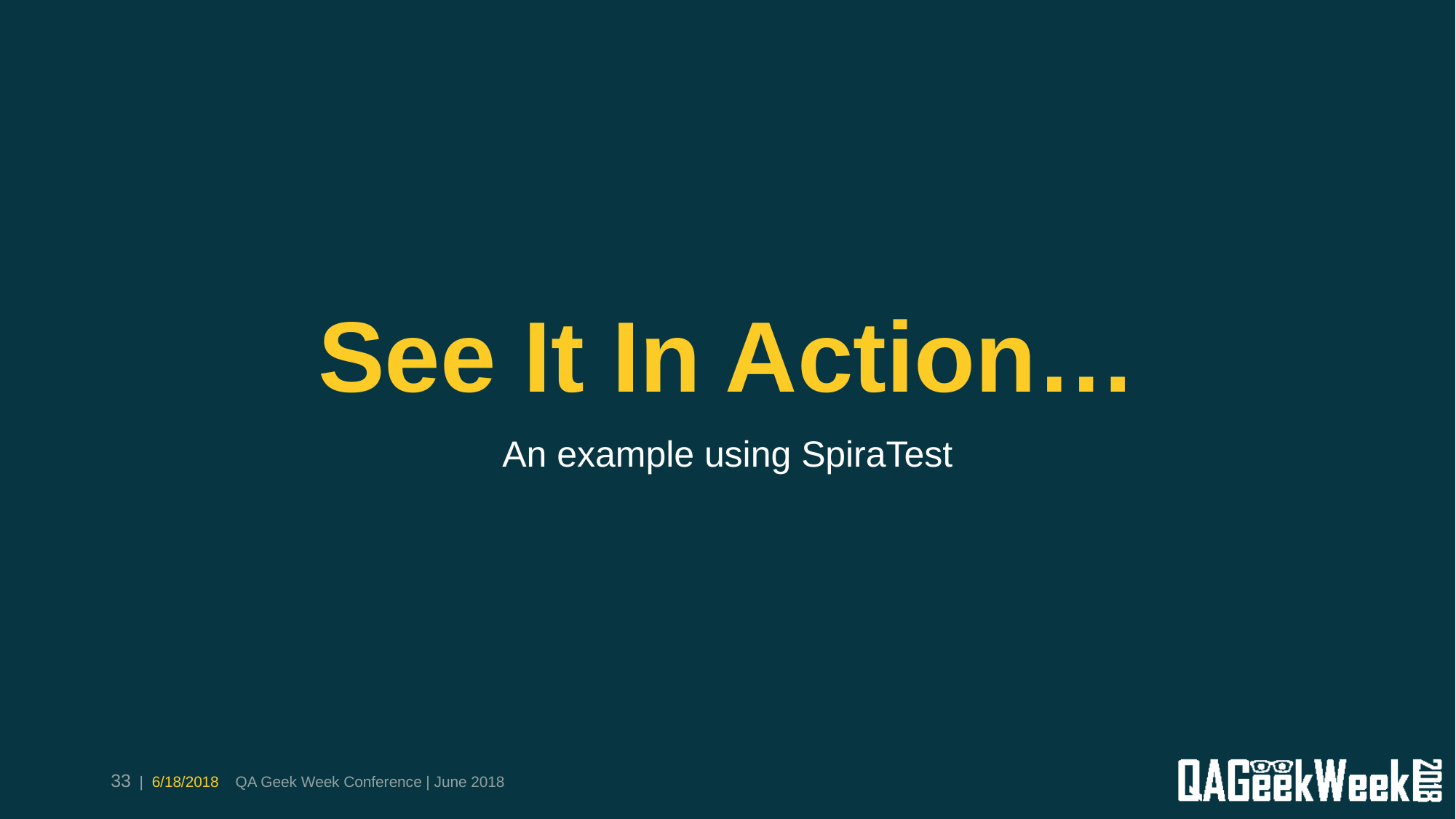

# See It In Action…
An example using SpiraTest